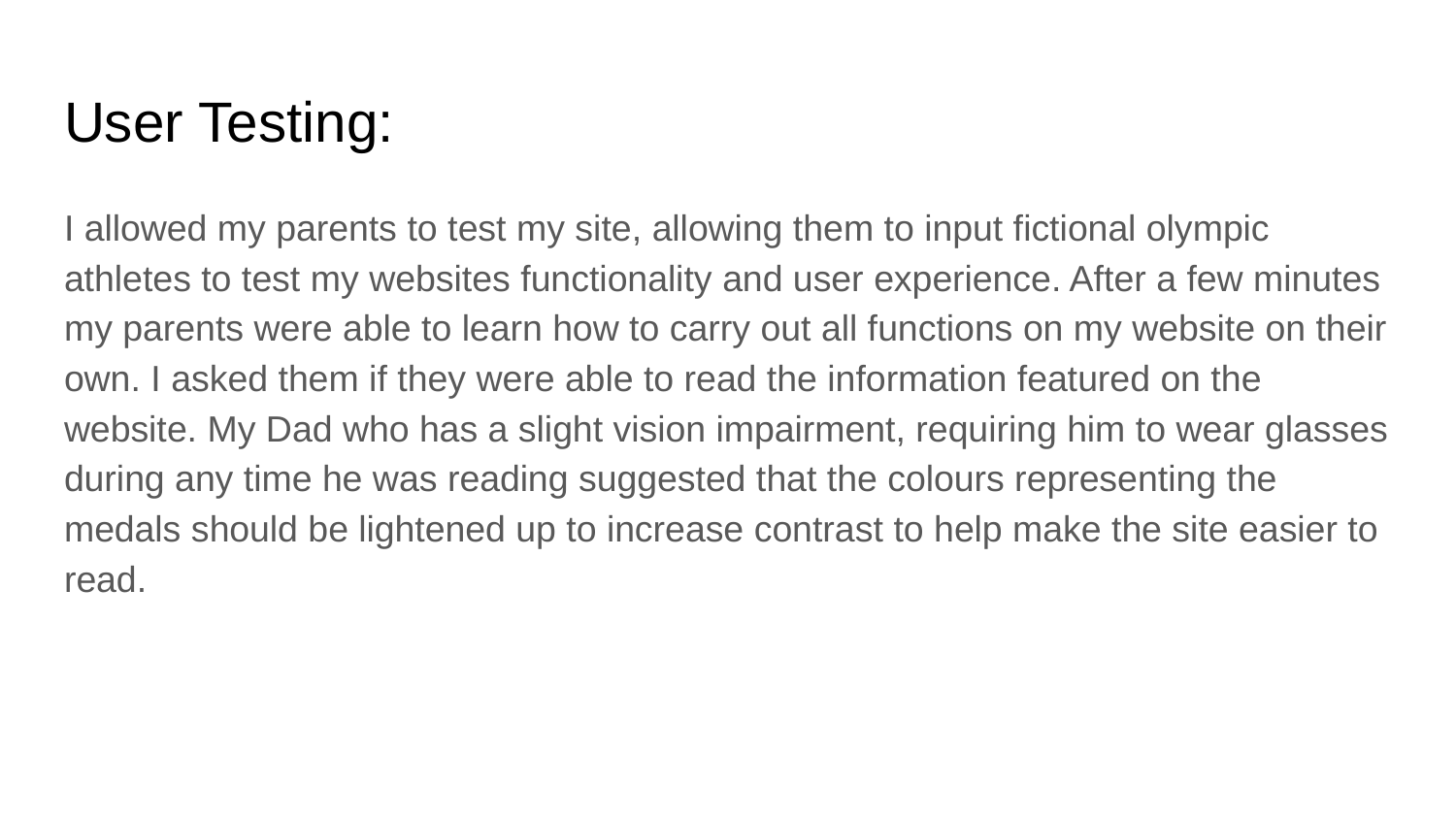

# User Testing:
I allowed my parents to test my site, allowing them to input fictional olympic athletes to test my websites functionality and user experience. After a few minutes my parents were able to learn how to carry out all functions on my website on their own. I asked them if they were able to read the information featured on the website. My Dad who has a slight vision impairment, requiring him to wear glasses during any time he was reading suggested that the colours representing the medals should be lightened up to increase contrast to help make the site easier to read.